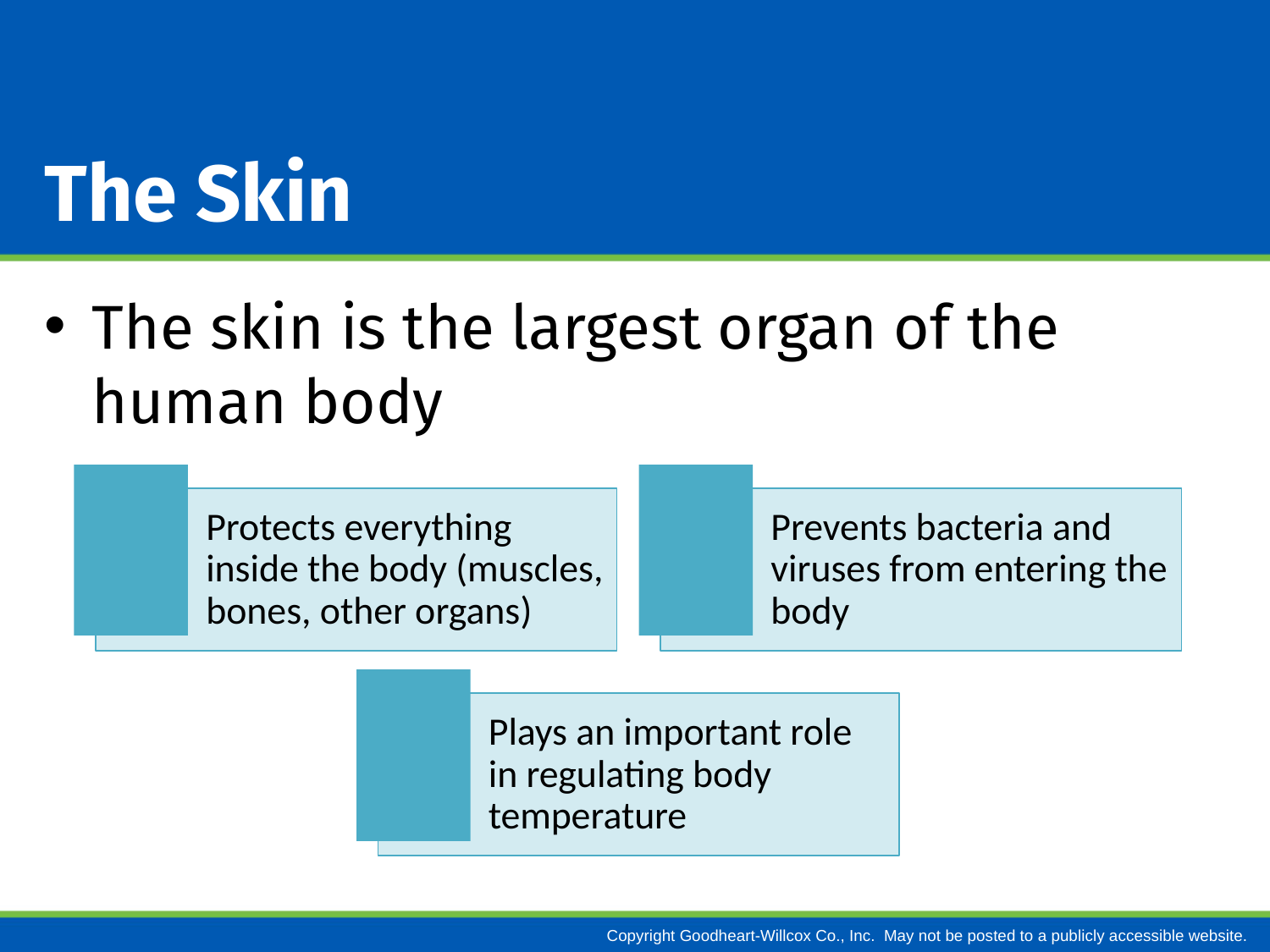

# The Skin
The skin is the largest organ of the human body
Protects everything inside the body (muscles, bones, other organs)
Prevents bacteria and viruses from entering the body
Plays an important role in regulating body temperature